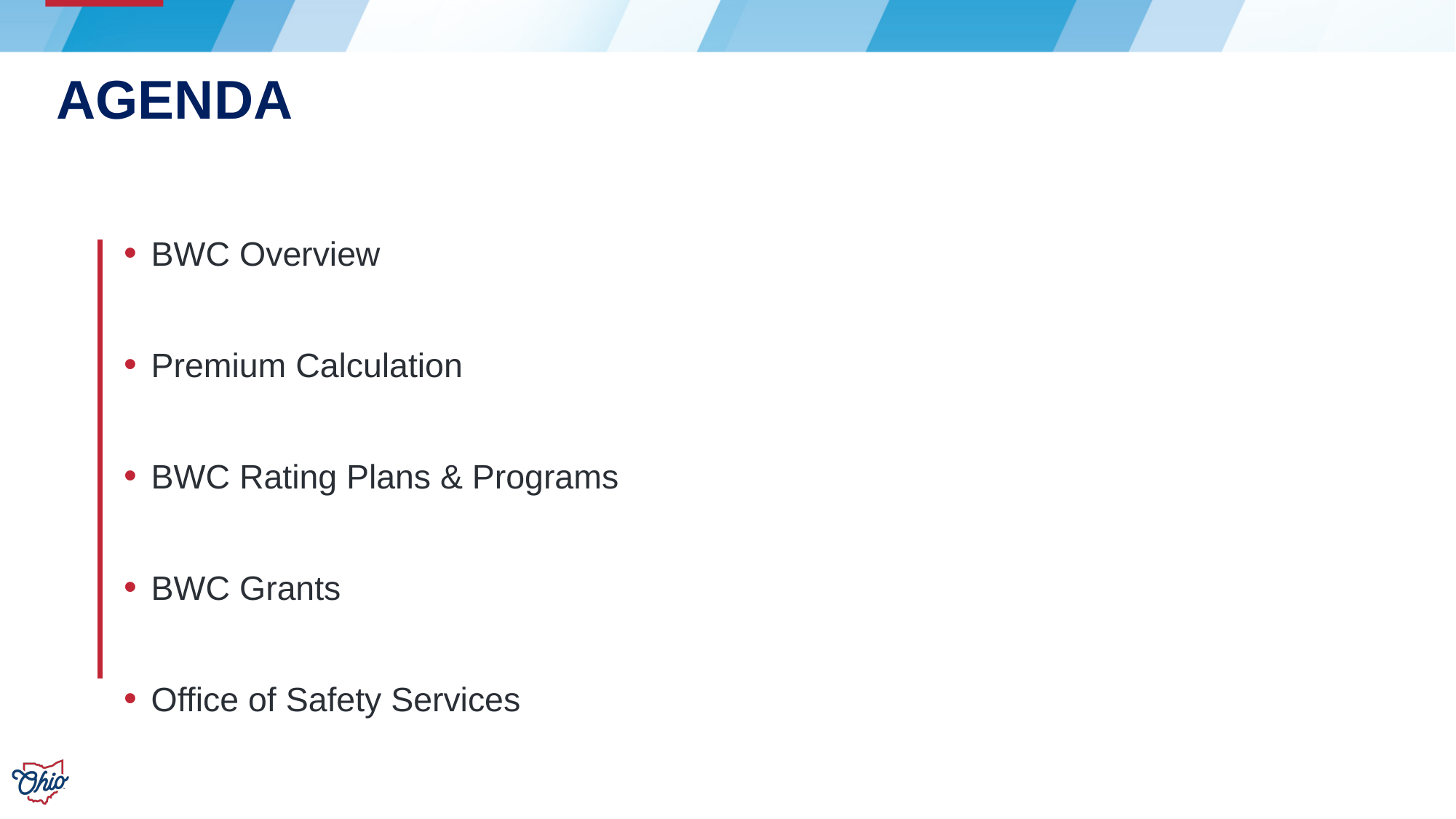

# Agenda
BWC Overview

Premium Calculation

BWC Rating Plans & Programs

BWC Grants

Office of Safety Services